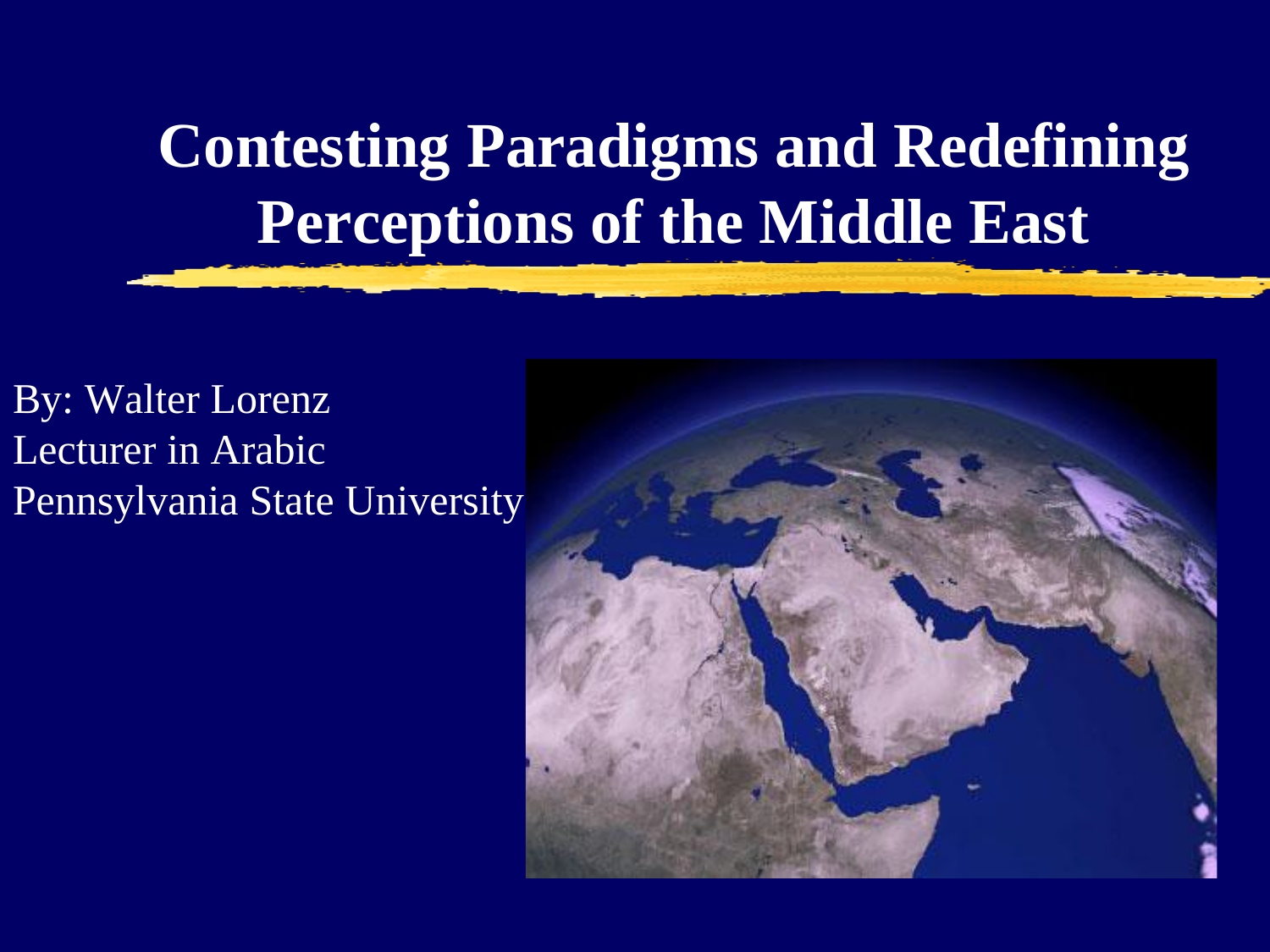

# Contesting Paradigms and Redefining Perceptions of the Middle East

By: Walter Lorenz
Lecturer in Arabic
Pennsylvania State University